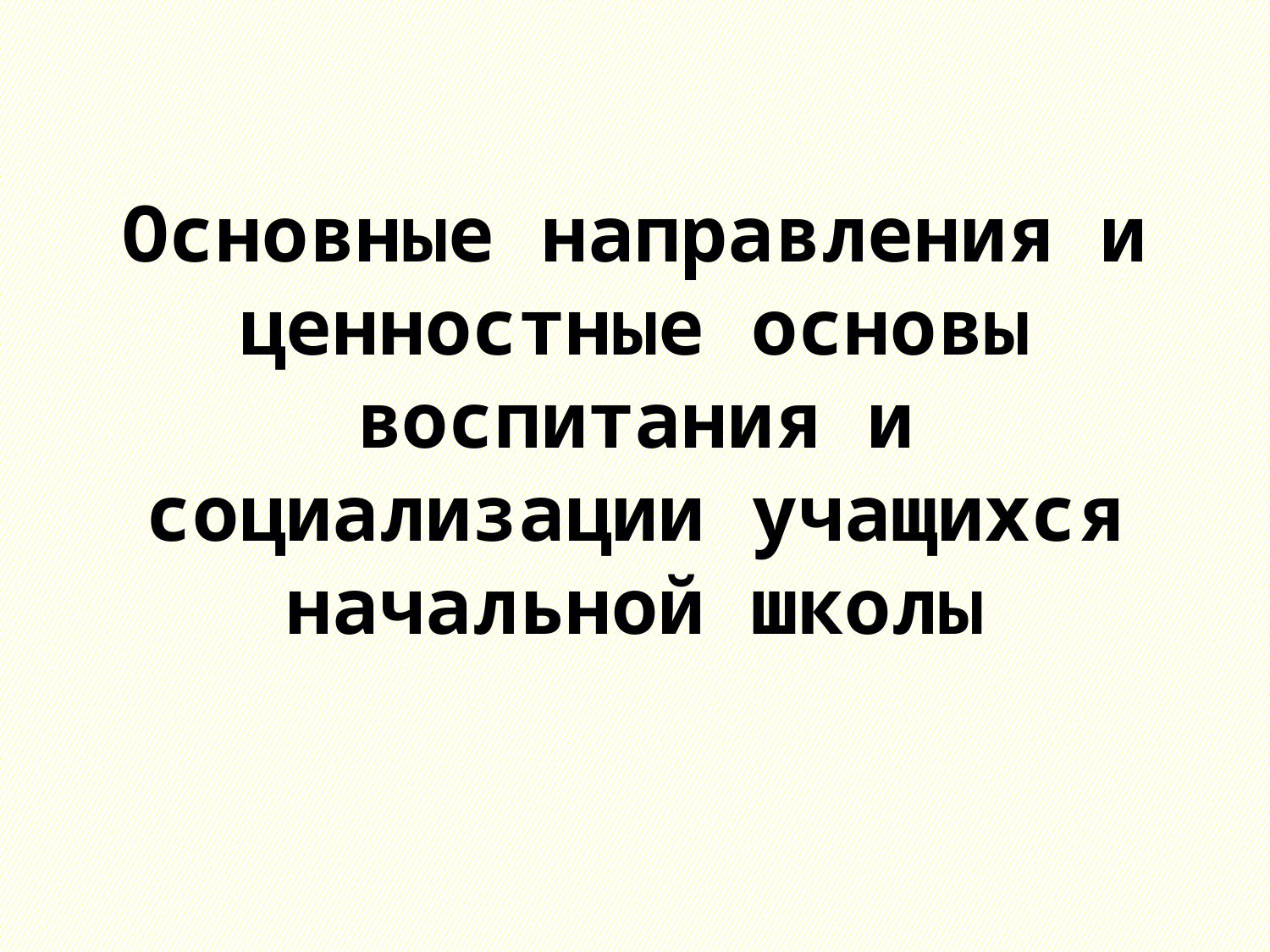

# Основные направления и ценностные основы воспитания и социализации учащихся начальной школы